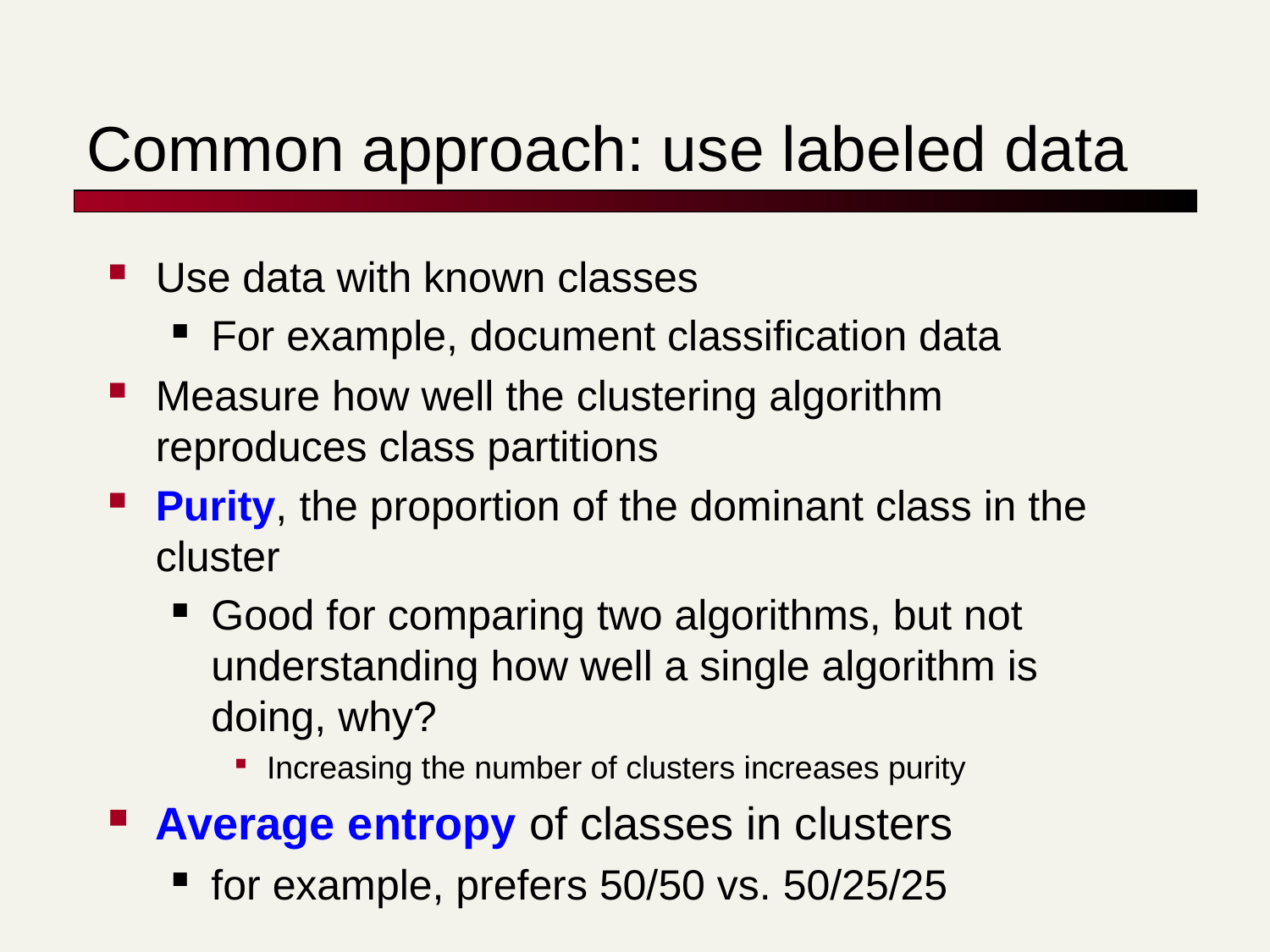

# Common approach: use labeled data
Use data with known classes
For example, document classification data
Measure how well the clustering algorithm reproduces class partitions
Purity, the proportion of the dominant class in the cluster
Good for comparing two algorithms, but not understanding how well a single algorithm is doing, why?
Increasing the number of clusters increases purity
Average entropy of classes in clusters
for example, prefers 50/50 vs. 50/25/25